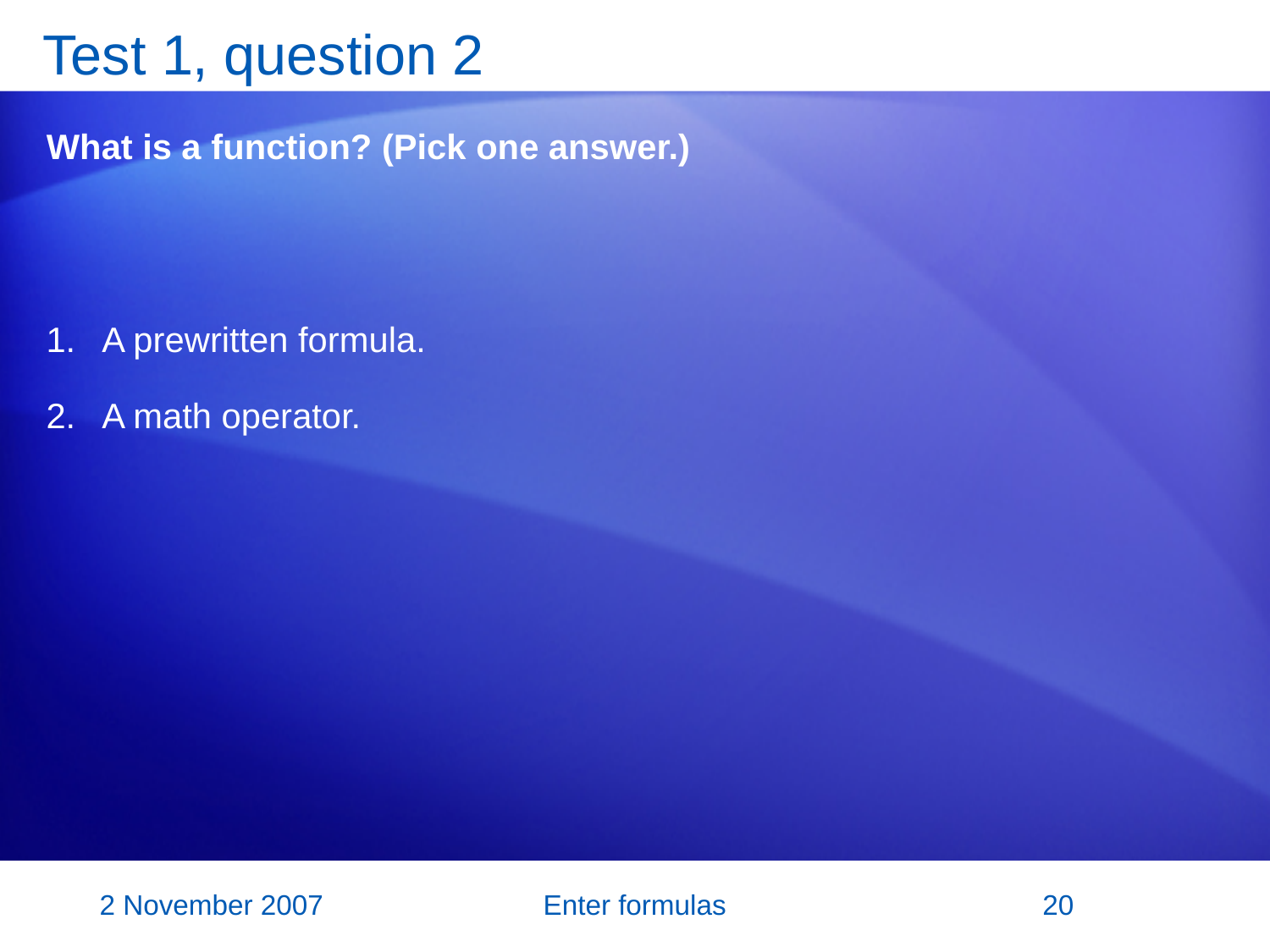

# Test 1, question 2
What is a function? (Pick one answer.)
A prewritten formula.
A math operator.
2 November 2007
Enter formulas
20